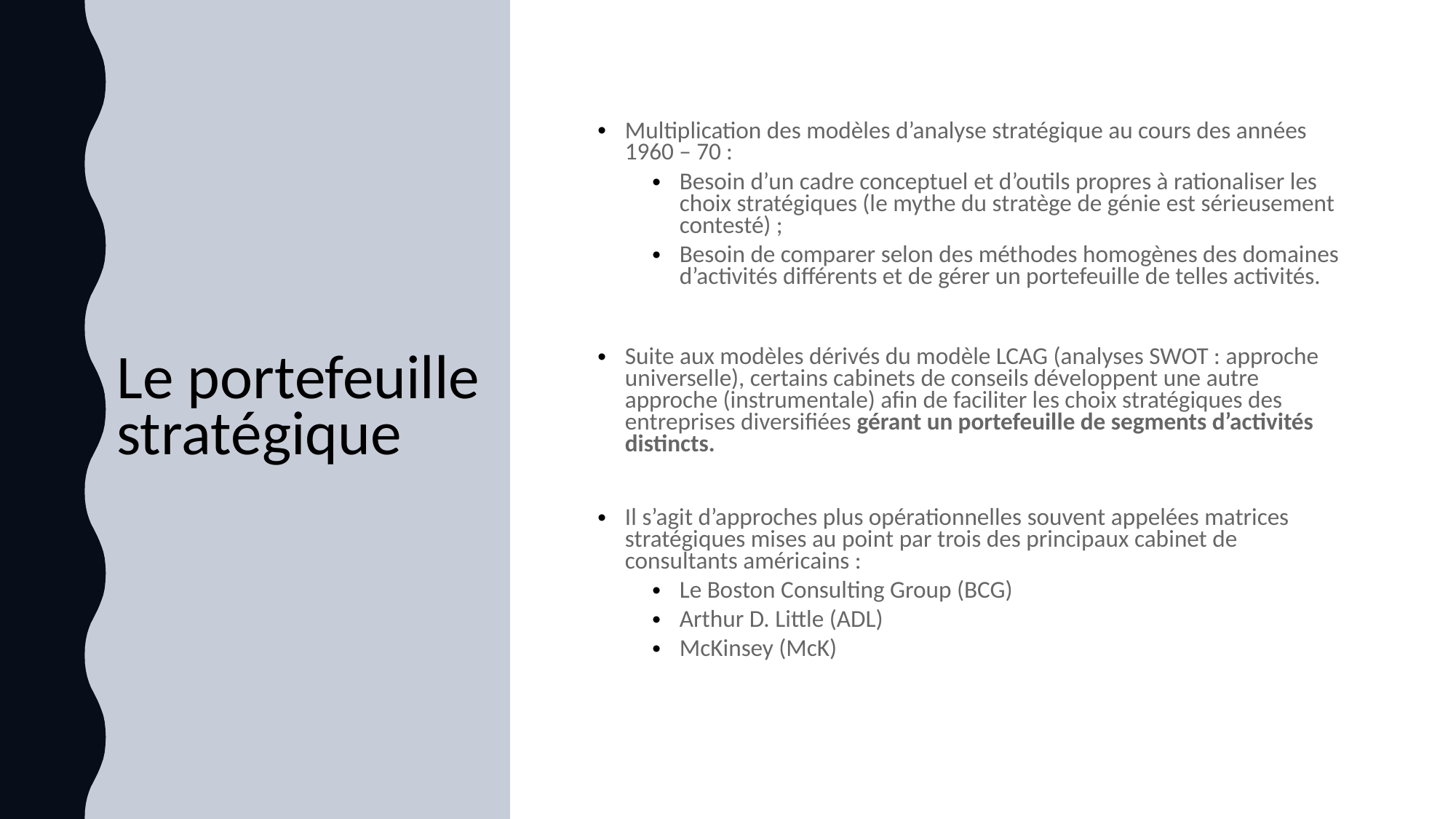

# Le portefeuille stratégique
Multiplication des modèles d’analyse stratégique au cours des années 1960 – 70 :
Besoin d’un cadre conceptuel et d’outils propres à rationaliser les choix stratégiques (le mythe du stratège de génie est sérieusement contesté) ;
Besoin de comparer selon des méthodes homogènes des domaines d’activités différents et de gérer un portefeuille de telles activités.

Suite aux modèles dérivés du modèle LCAG (analyses SWOT : approche universelle), certains cabinets de conseils développent une autre approche (instrumentale) afin de faciliter les choix stratégiques des entreprises diversifiées gérant un portefeuille de segments d’activités distincts.

Il s’agit d’approches plus opérationnelles souvent appelées matrices stratégiques mises au point par trois des principaux cabinet de consultants américains :
Le Boston Consulting Group (BCG)
Arthur D. Little (ADL)
McKinsey (McK)